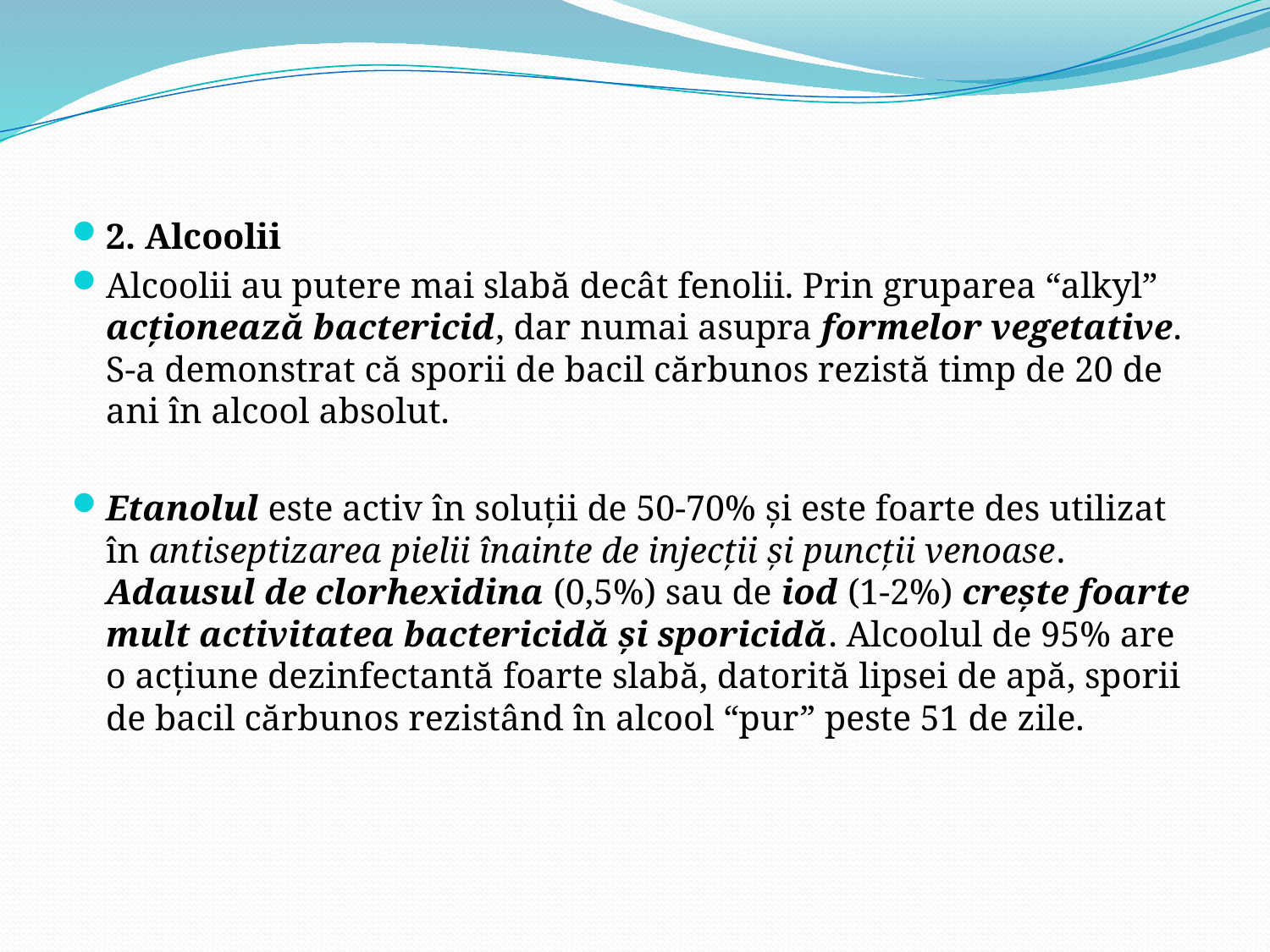

2. Alcoolii
Alcoolii au putere mai slabă decât fenolii. Prin gruparea “alkyl” acţionează bactericid, dar numai asupra formelor vegetative. S-a demonstrat că sporii de bacil cărbunos rezistă timp de 20 de ani în alcool absolut.

Etanolul este activ în soluţii de 50-70% şi este foarte des utilizat în antiseptizarea pielii înainte de injecţii şi puncţii venoase. Adausul de clorhexidina (0,5%) sau de iod (1-2%) creşte foarte mult activitatea bactericidă şi sporicidă. Alcoolul de 95% are o acţiune dezinfectantă foarte slabă, datorită lipsei de apă, sporii de bacil cărbunos rezistând în alcool “pur” peste 51 de zile.